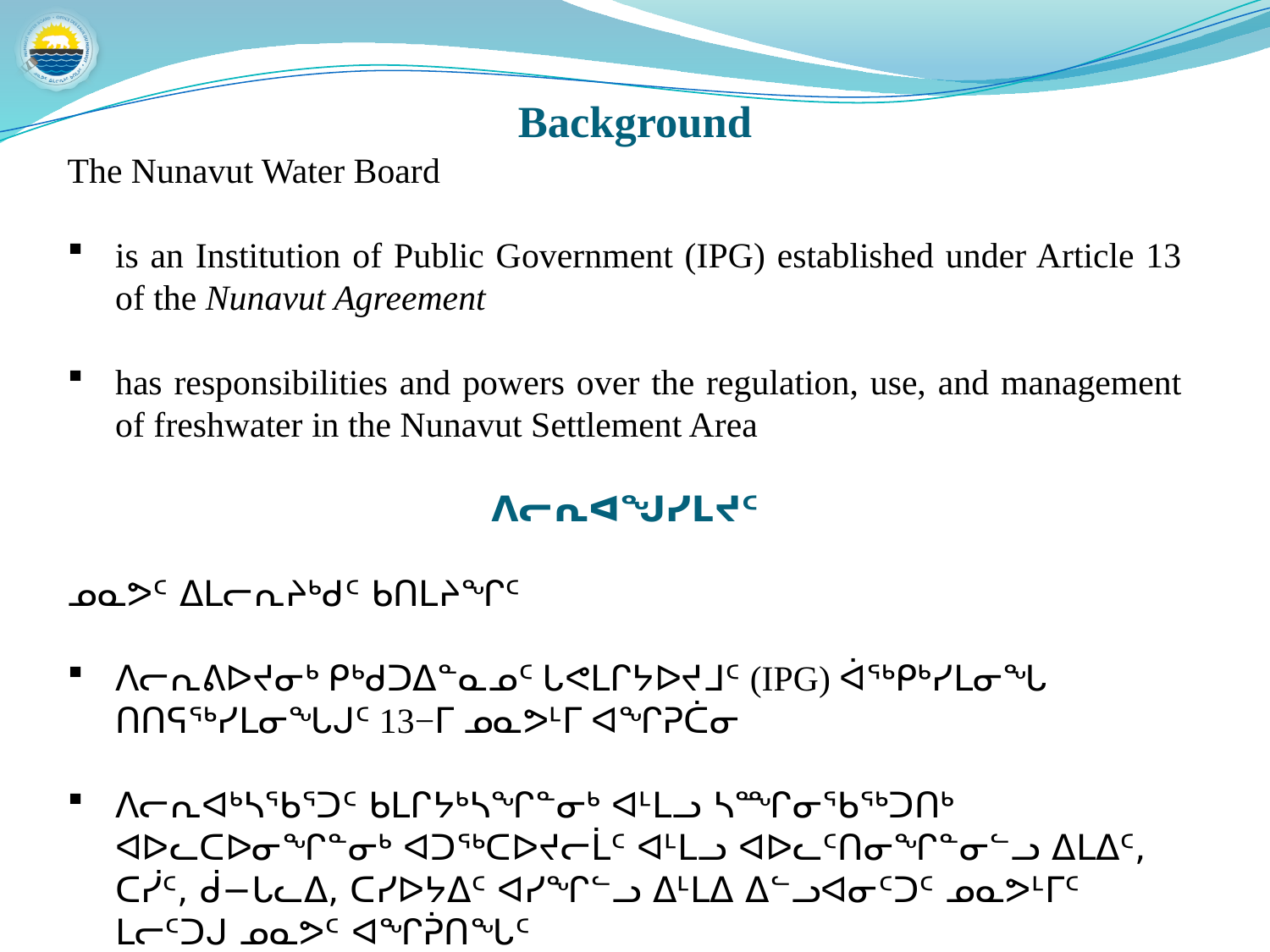

Background
The Nunavut Water Board

is an Institution of Public Government (IPG) established under Article 13 of the Nunavut Agreement

has responsibilities and powers over the regulation, use, and management of freshwater in the Nunavut Settlement Area

ᐱᓕᕆᐊᖑᓯᒪᔪᑦ

ᓄᓇᕗᑦ ᐃᒪᓕᕆᔨᒃᑯᑦ ᑲᑎᒪᔨᖏᑦ

ᐱᓕᕆᕕᐅᔪᓂᒃ ᑭᒃᑯᑐᐃᓐᓇᓄᑦ ᒐᕙᒪᒋᔭᐅᔪᒧᑦ (IPG) ᐋᖅᑭᒃᓯᒪᓂᖓ ᑎᑎᕋᖅᓯᒪᓂᖓᒍᑦ 13−ᒥ ᓄᓇᕗᒻᒥ ᐊᖏᕈᑖᓂ

ᐱᓕᕆᐊᒃᓴᖃᕐᑐᑦ ᑲᒪᒋᔭᒃᓴᖏᓐᓂᒃ ᐊᒻᒪᓗ ᓴᙱᓂᖃᖅᑐᑎᒃ ᐊᐅᓚᑕᐅᓂᖏᓐᓂᒃ ᐊᑐᖅᑕᐅᔪᓕᒫᑦ ᐊᒻᒪᓗ ᐊᐅᓚᑦᑎᓂᖏᓐᓂᓪᓗ ᐃᒪᐃᑦ,  ᑕᓰᑦ, ᑰ−ᒐᓚᐃ, ᑕᓯᐅᔭᐃᑦ ᐊᓯᖏᓪᓗ ᐃᒻᒪᐃ ᐃᓪᓗᐊᓂᑦᑐᑦ ᓄᓇᕗᒻᒥᑦ ᒪᓕᑦᑐᒍ ᓄᓇᕗᑦ ᐊᖏᕉᑎᖓᑦ